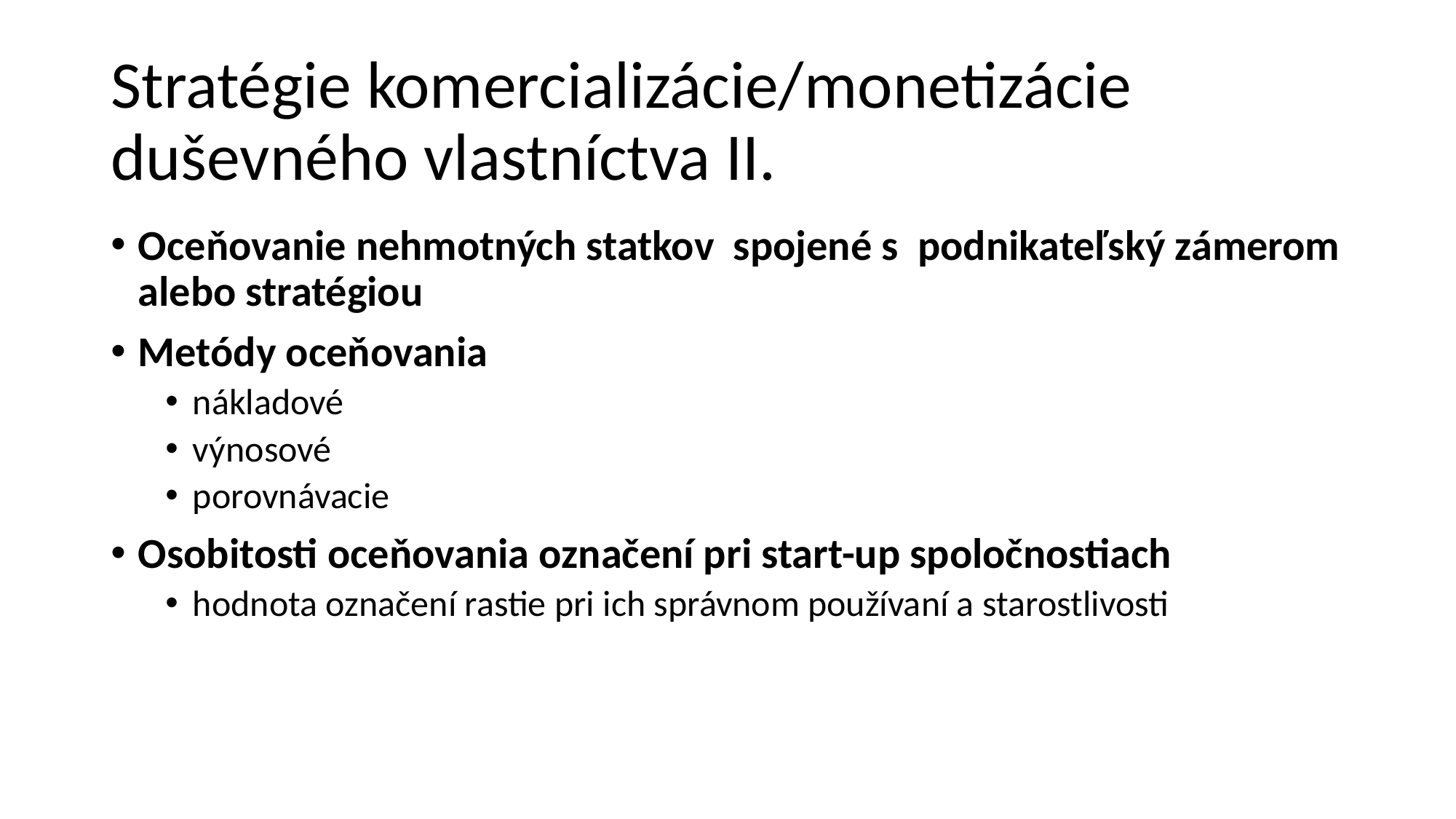

# Stratégie komercializácie/monetizácie duševného vlastníctva II.
Oceňovanie nehmotných statkov  spojené s  podnikateľský zámerom alebo stratégiou
Metódy oceňovania
nákladové
výnosové
porovnávacie
Osobitosti oceňovania označení pri start-up spoločnostiach
hodnota označení rastie pri ich správnom používaní a starostlivosti